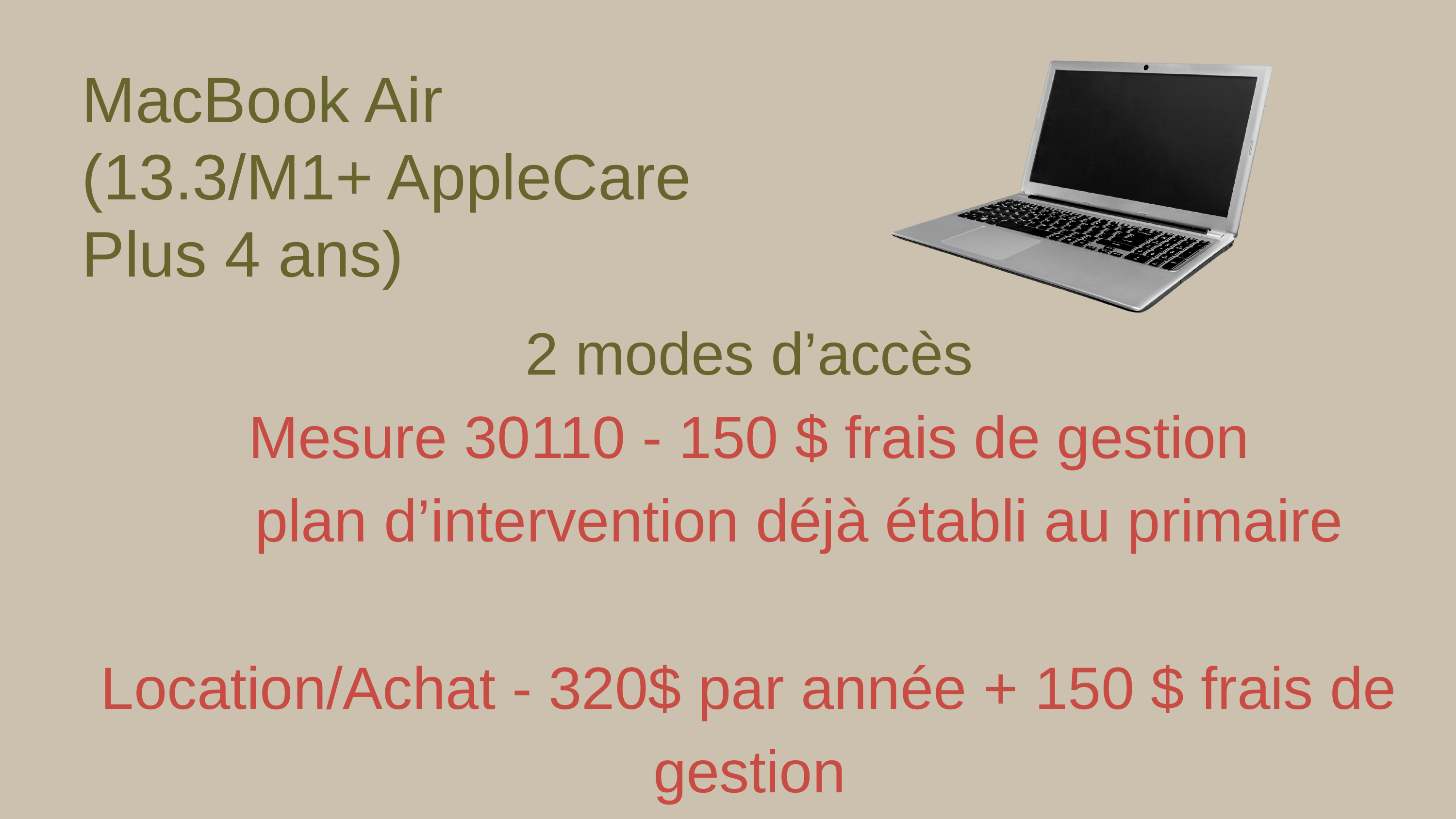

MacBook Air
(13.3/M1+ AppleCare Plus 4 ans)

2 modes d’accès
Mesure 30110 - 150 $ frais de gestion
      plan d’intervention déjà établi au primaire

Location/Achat - 320$ par année + 150 $ frais de gestion